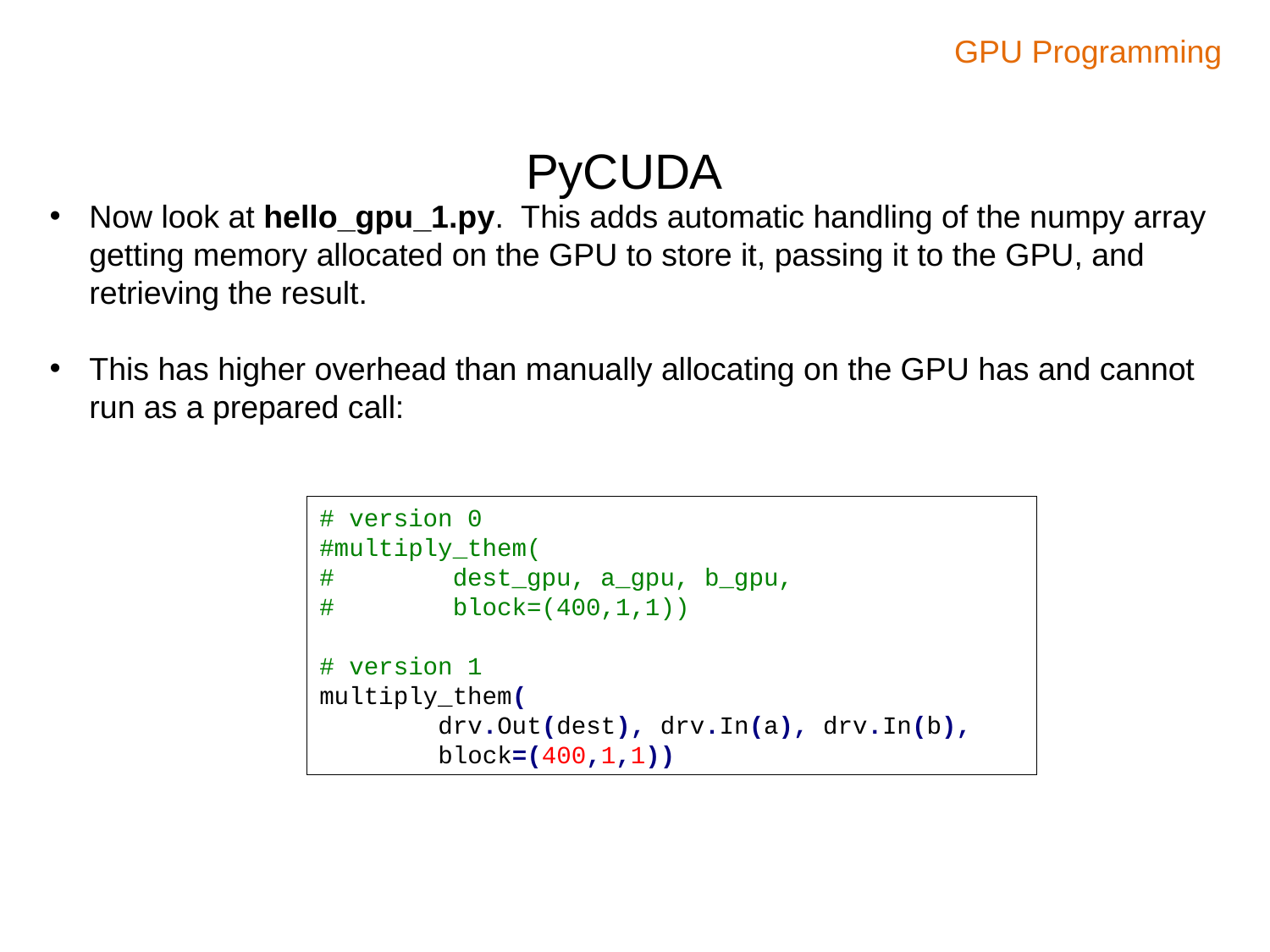

GPU Programming
PyCUDA
Now look at hello_gpu_1.py.  This adds automatic handling of the numpy array getting memory allocated on the GPU to store it, passing it to the GPU, and retrieving the result.

This has higher overhead than manually allocating on the GPU has and cannot run as a prepared call:

# version 0
#multiply_them(
#        dest_gpu, a_gpu, b_gpu,
#        block=(400,1,1))

# version 1
multiply_them(
        drv.Out(dest), drv.In(a), drv.In(b),
        block=(400,1,1))